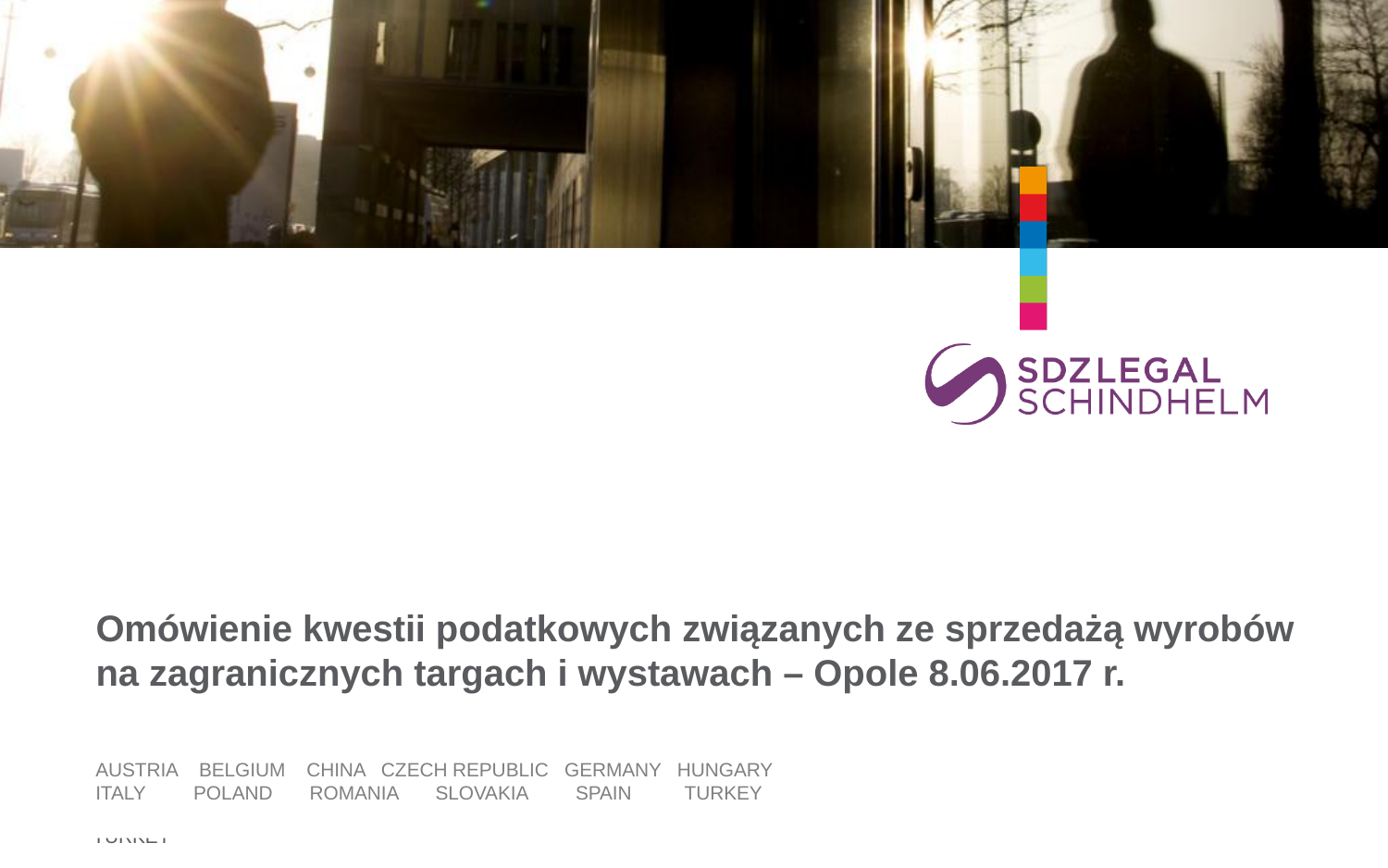

#
Omówienie kwestii podatkowych związanych ze sprzedażą wyrobów na zagranicznych targach i wystawach – Opole 8.06.2017 r.
AUSTRIA    BELGIUM    CHINA   CZECH REPUBLIC   GERMANY   HUNGARY
ITALY         POLAND       ROMANIA       SLOVAKIA         SPAIN          TURKEY